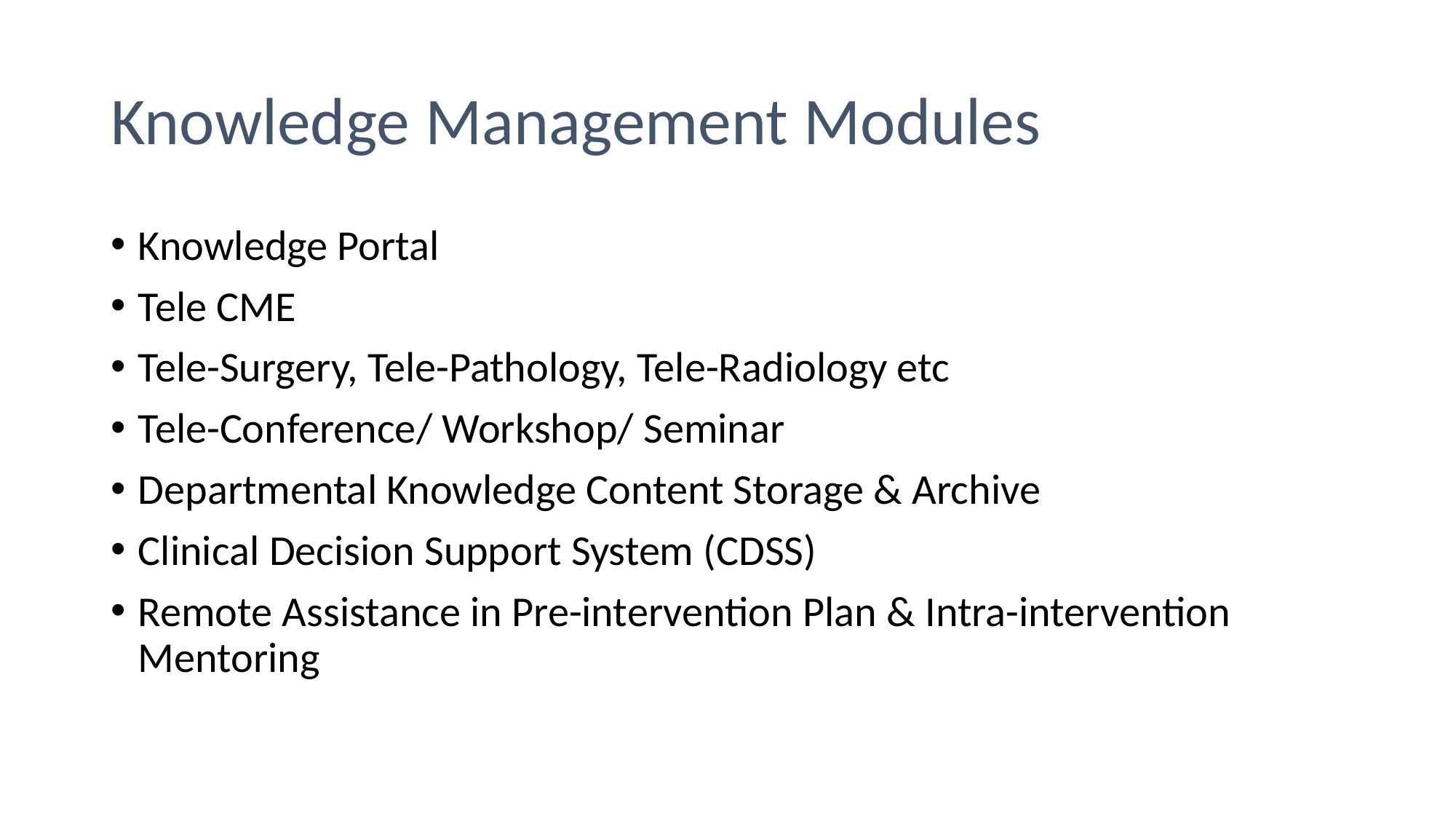

# Knowledge Management Modules
Knowledge Portal
Tele CME
Tele-Surgery, Tele-Pathology, Tele-Radiology etc
Tele-Conference/ Workshop/ Seminar
Departmental Knowledge Content Storage & Archive
Clinical Decision Support System (CDSS)
Remote Assistance in Pre-intervention Plan & Intra-intervention Mentoring